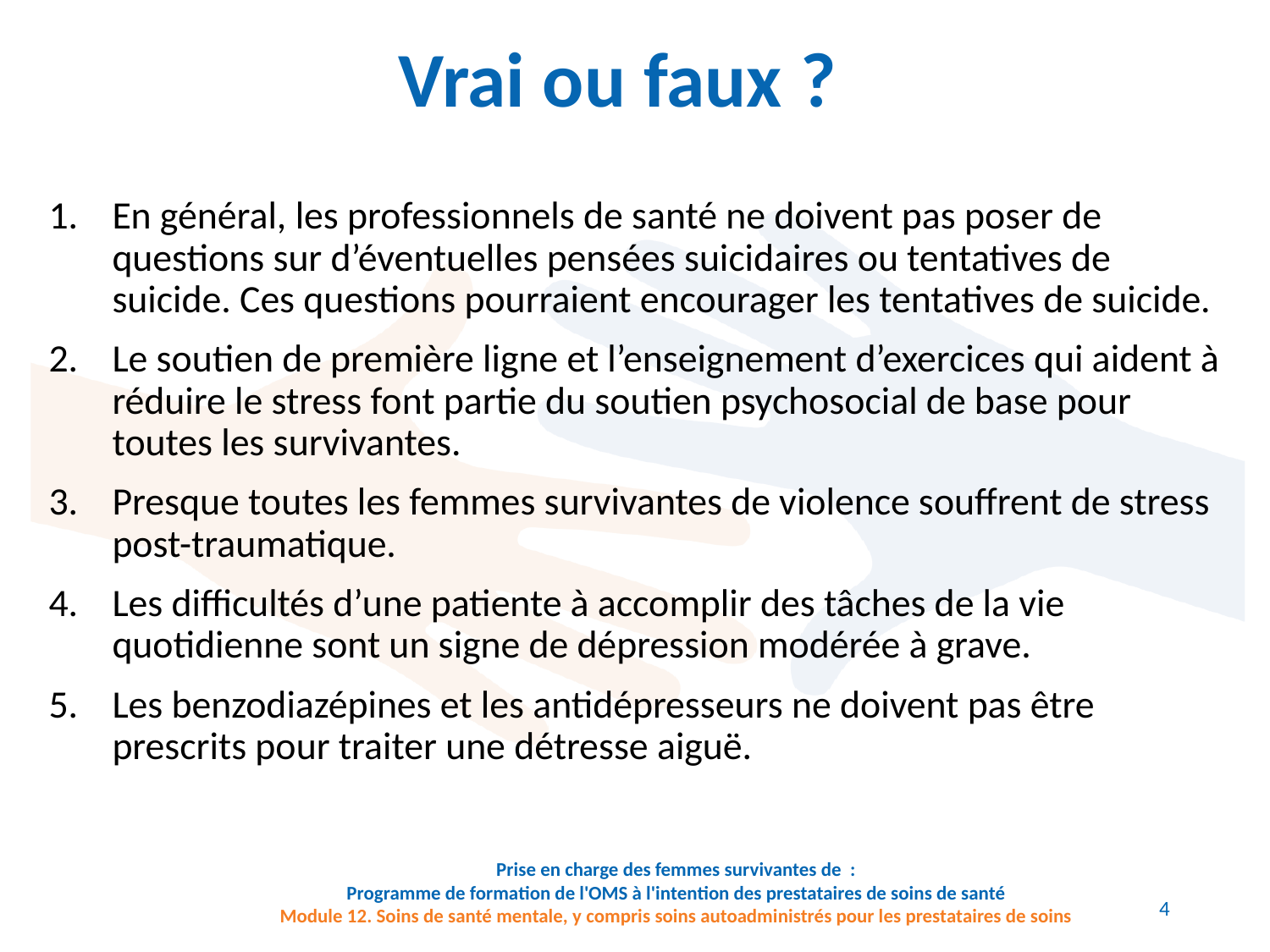

# Vrai ou faux ?
En général, les professionnels de santé ne doivent pas poser de questions sur d’éventuelles pensées suicidaires ou tentatives de suicide. Ces questions pourraient encourager les tentatives de suicide.
Le soutien de première ligne et l’enseignement d’exercices qui aident à réduire le stress font partie du soutien psychosocial de base pour toutes les survivantes.
Presque toutes les femmes survivantes de violence souffrent de stress post-traumatique.
Les difficultés d’une patiente à accomplir des tâches de la vie quotidienne sont un signe de dépression modérée à grave.
Les benzodiazépines et les antidépresseurs ne doivent pas être prescrits pour traiter une détresse aiguë.

Prise en charge des femmes survivantes de  :
Programme de formation de l'OMS à l'intention des prestataires de soins de santé
Module 12. Soins de santé mentale, y compris soins autoadministrés pour les prestataires de soins
4